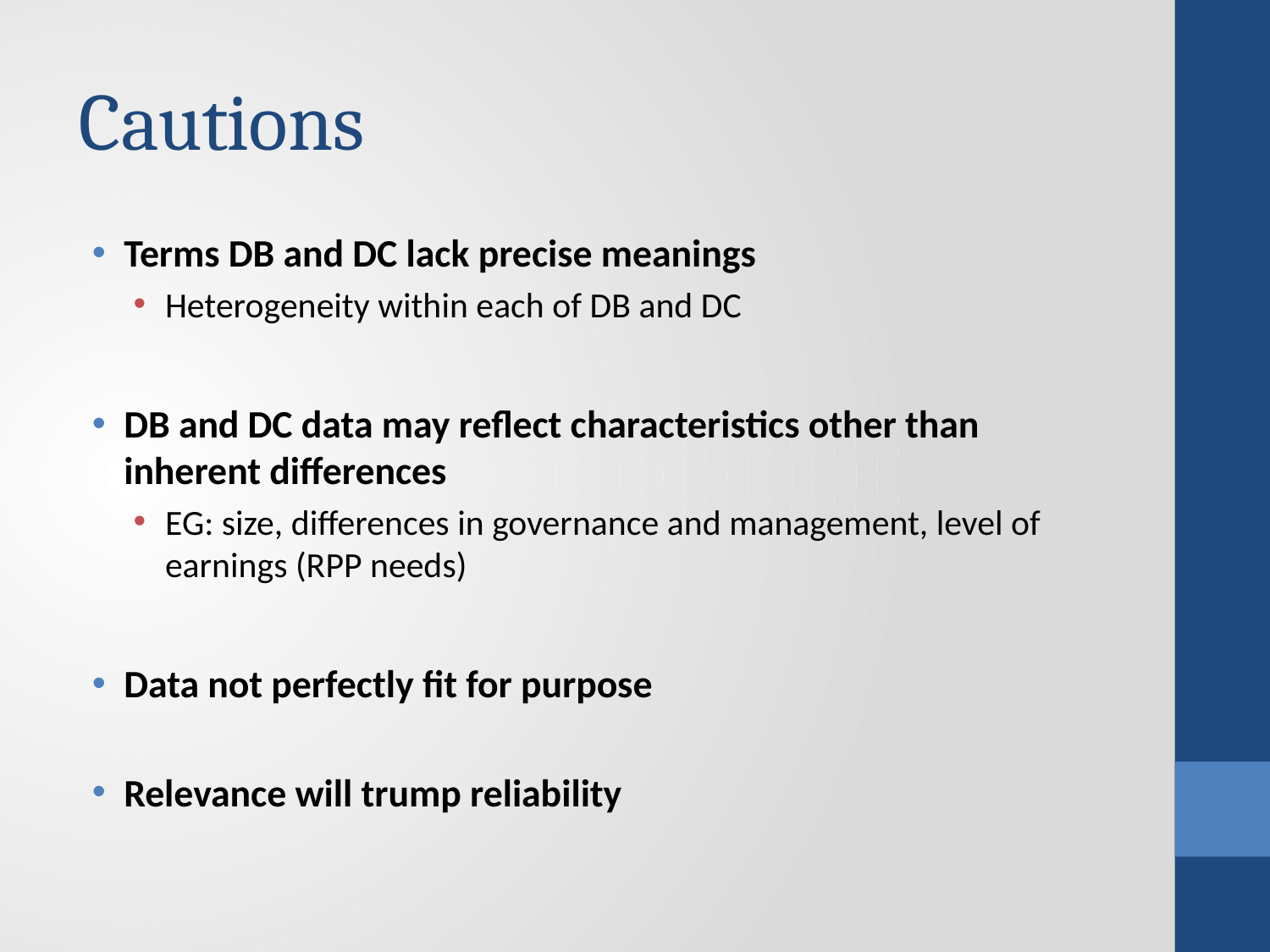

# Cautions
Terms DB and DC lack precise meanings
Heterogeneity within each of DB and DC

DB and DC data may reflect characteristics other than inherent differences
EG: size, differences in governance and management, level of earnings (RPP needs)

Data not perfectly fit for purpose

Relevance will trump reliability